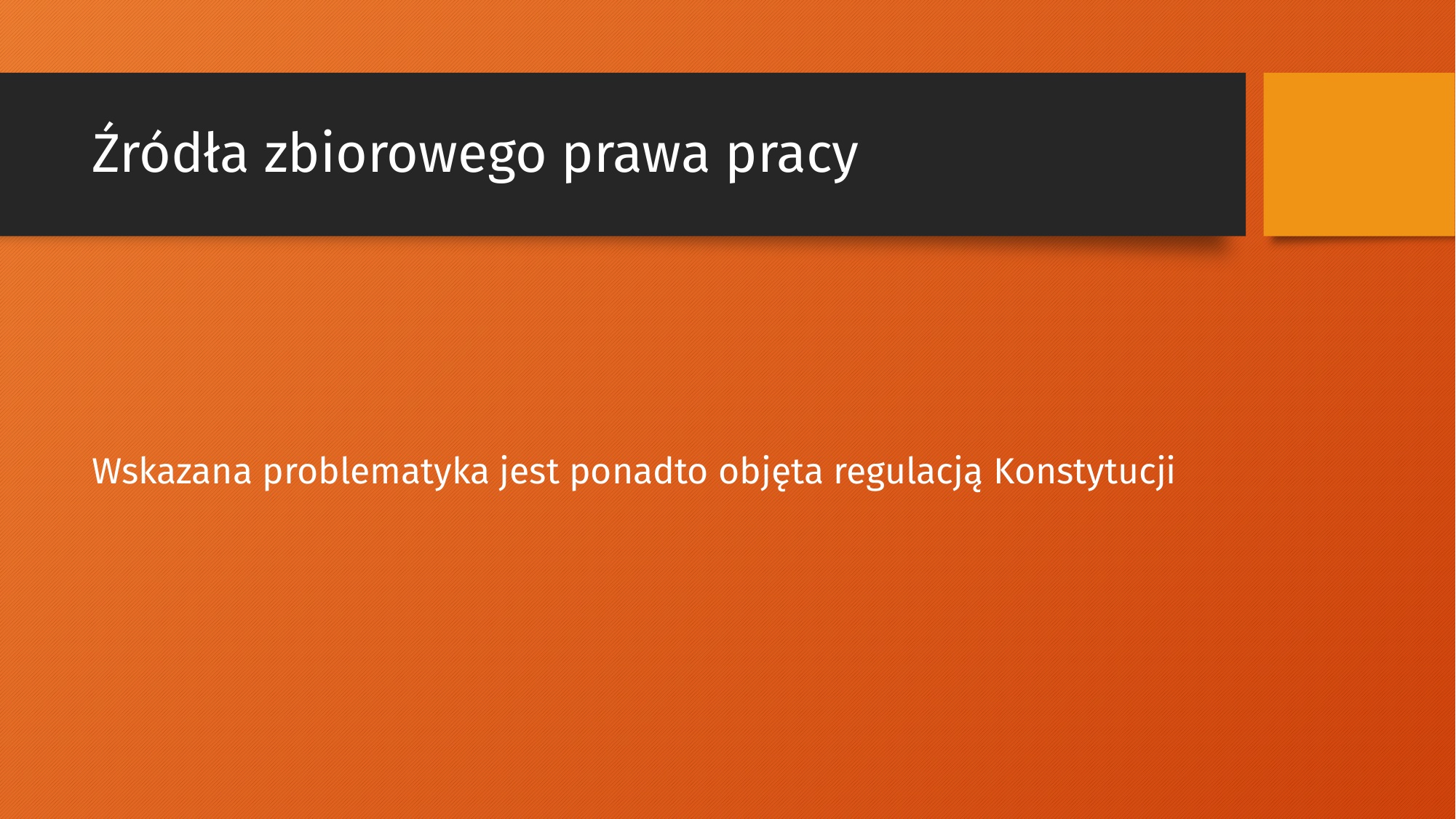

# Źródła zbiorowego prawa pracy

Wskazana problematyka jest ponadto objęta regulacją Konstytucji